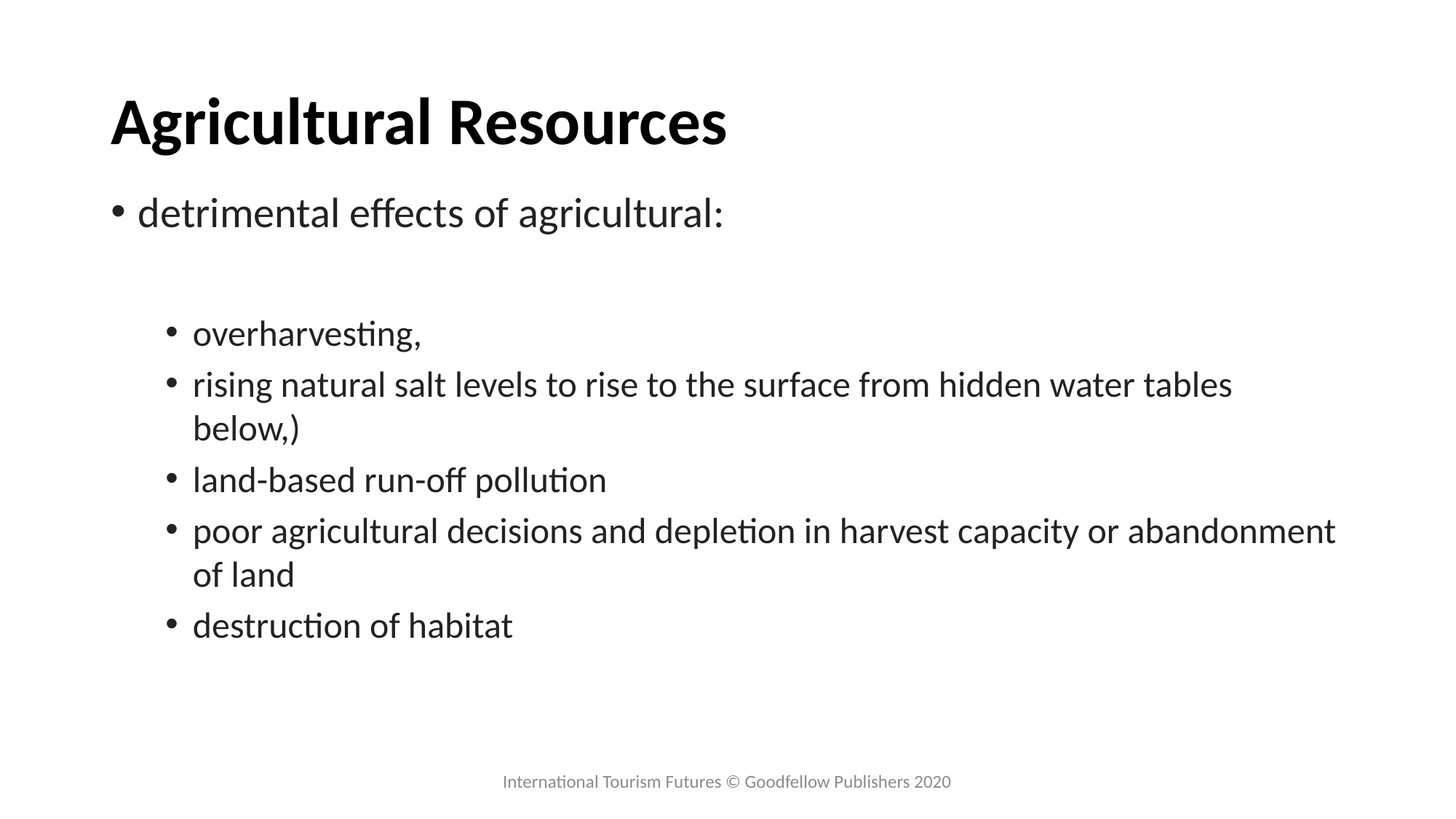

# Agricultural Resources
detrimental effects of agricultural:

overharvesting,
rising natural salt levels to rise to the surface from hidden water tables below,)
land-based run-off pollution
poor agricultural decisions and depletion in harvest capacity or abandonment of land
destruction of habitat
International Tourism Futures © Goodfellow Publishers 2020